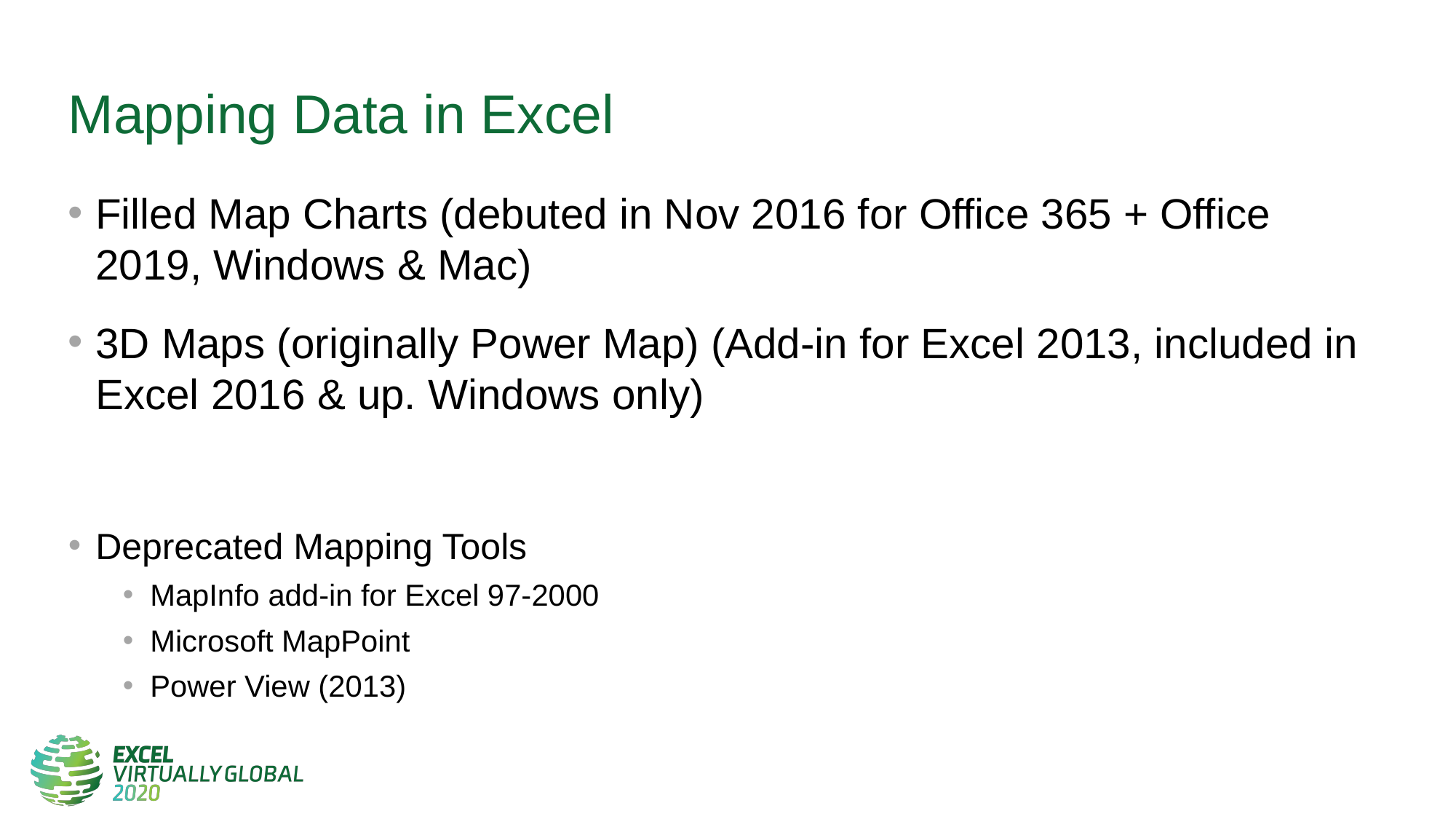

# Mapping Data in Excel
Filled Map Charts (debuted in Nov 2016 for Office 365 + Office 2019, Windows & Mac)
3D Maps (originally Power Map) (Add-in for Excel 2013, included in Excel 2016 & up. Windows only)

Deprecated Mapping Tools
MapInfo add-in for Excel 97-2000
Microsoft MapPoint
Power View (2013)